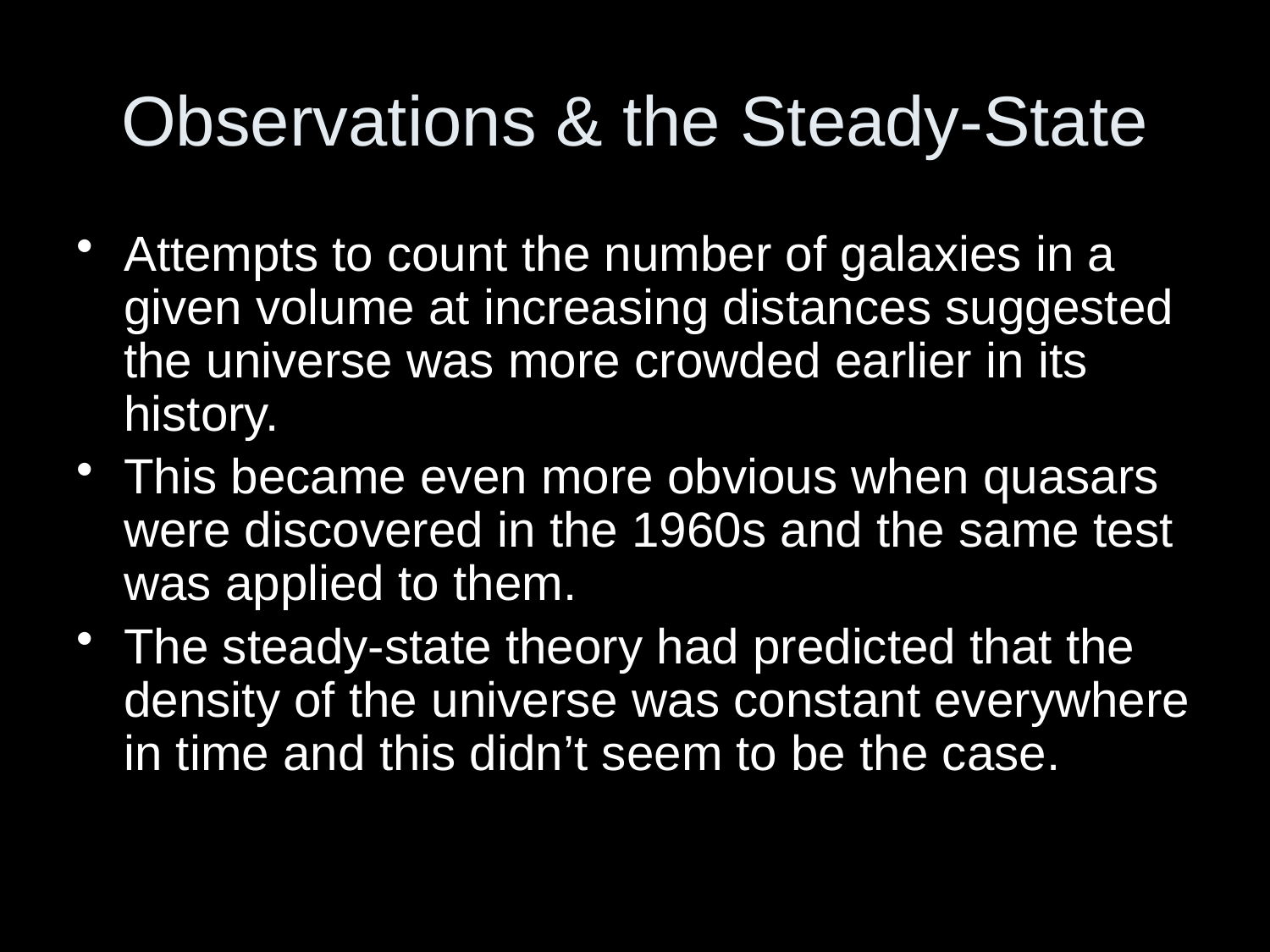

# Observations & the Steady-State
Attempts to count the number of galaxies in a given volume at increasing distances suggested the universe was more crowded earlier in its history.
This became even more obvious when quasars were discovered in the 1960s and the same test was applied to them.
The steady-state theory had predicted that the density of the universe was constant everywhere in time and this didn’t seem to be the case.